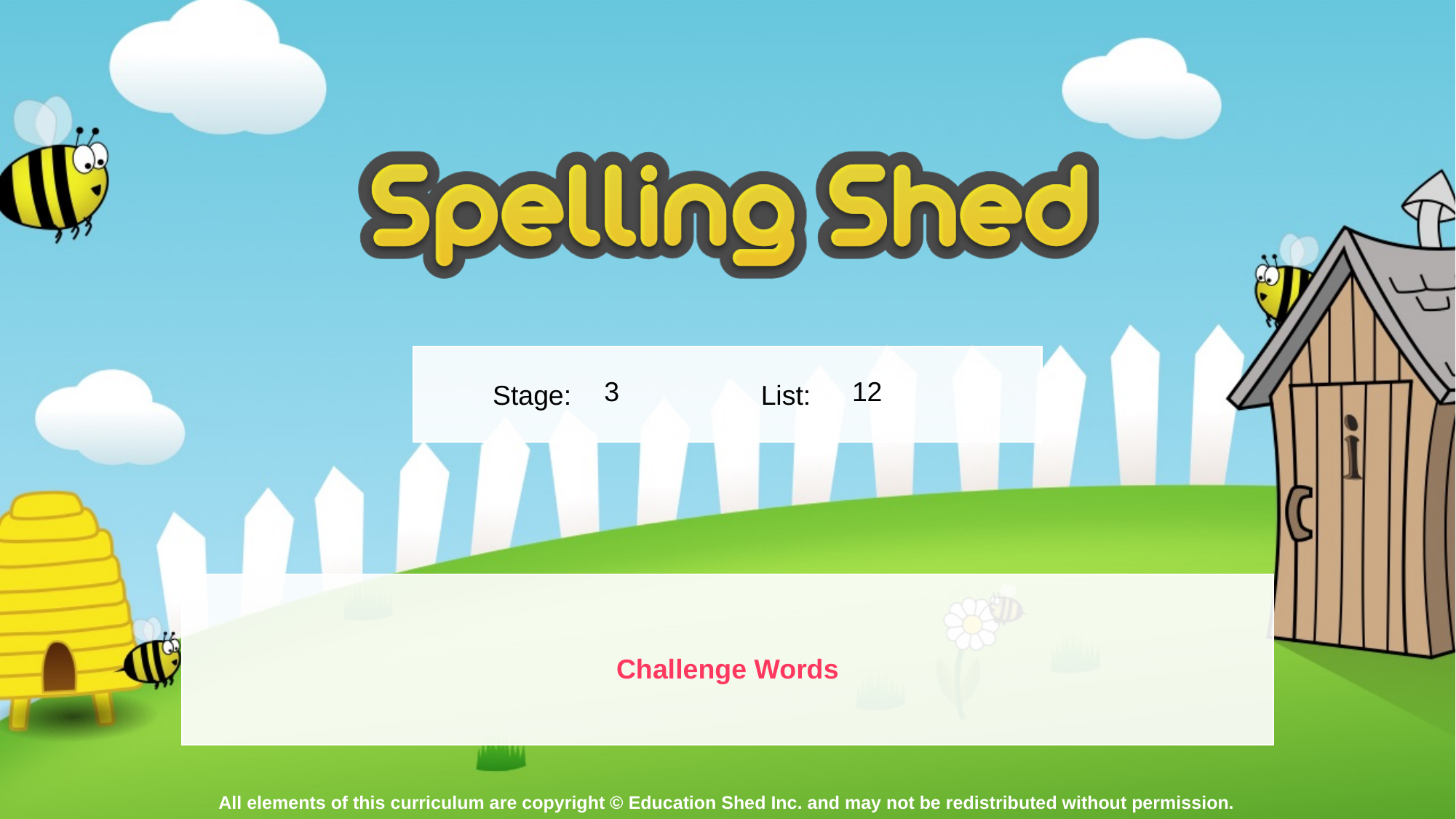

3
12
Challenge Words
All elements of this curriculum are copyright © Education Shed Inc. and may not be redistributed without permission.